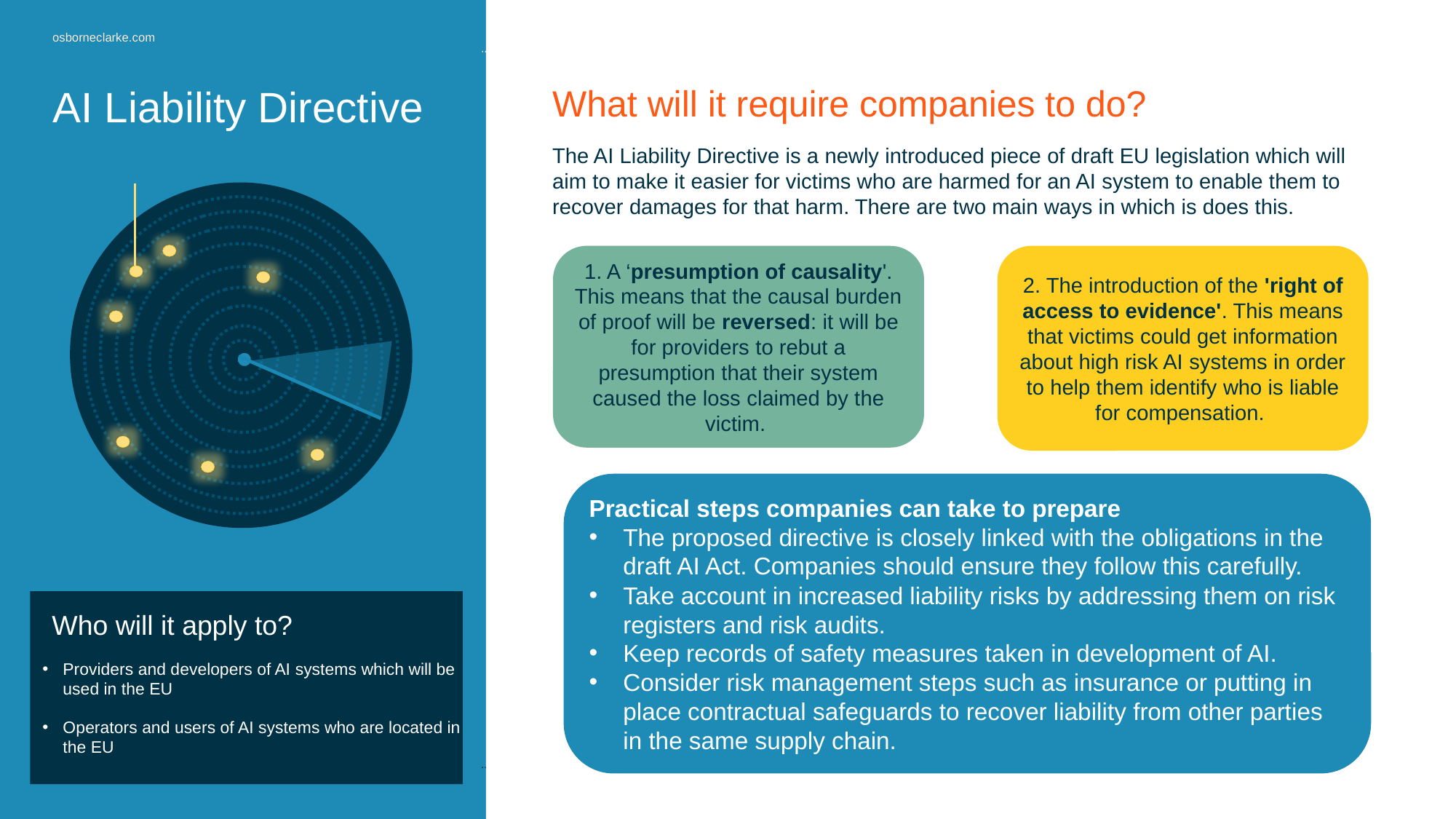

# AI Liability Directive
What will it require companies to do?
The AI Liability Directive is a newly introduced piece of draft EU legislation which will aim to make it easier for victims who are harmed for an AI system to enable them to recover damages for that harm. There are two main ways in which is does this.

1. A ‘presumption of causality'. This means that the causal burden of proof will be reversed: it will be for providers to rebut a presumption that their system caused the loss claimed by the victim.
2. The introduction of the 'right of access to evidence'. This means that victims could get information about high risk AI systems in order to help them identify who is liable for compensation.
Practical steps companies can take to prepare
The proposed directive is closely linked with the obligations in the draft AI Act. Companies should ensure they follow this carefully.
Take account in increased liability risks by addressing them on risk registers and risk audits.
Keep records of safety measures taken in development of AI.
Consider risk management steps such as insurance or putting in place contractual safeguards to recover liability from other parties in the same supply chain.
Who will it apply to?
Providers and developers of AI systems which will be used in the EU
Operators and users of AI systems who are located in the EU